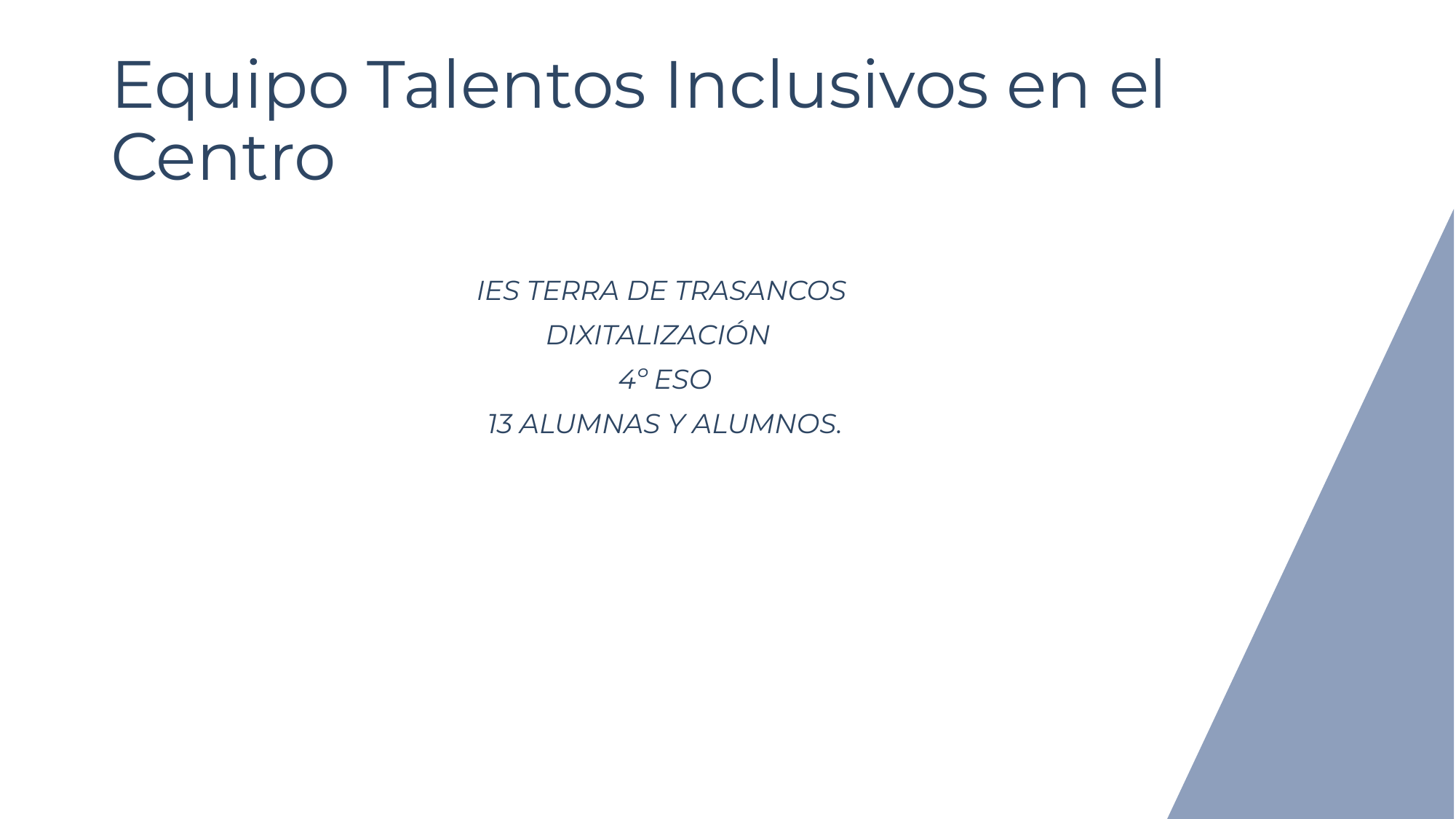

Equipo Talentos Inclusivos en el Centro
IES TERRA DE TRASANCOS
DIXITALIZACIÓN
4º ESO
13 ALUMNAS Y ALUMNOS.